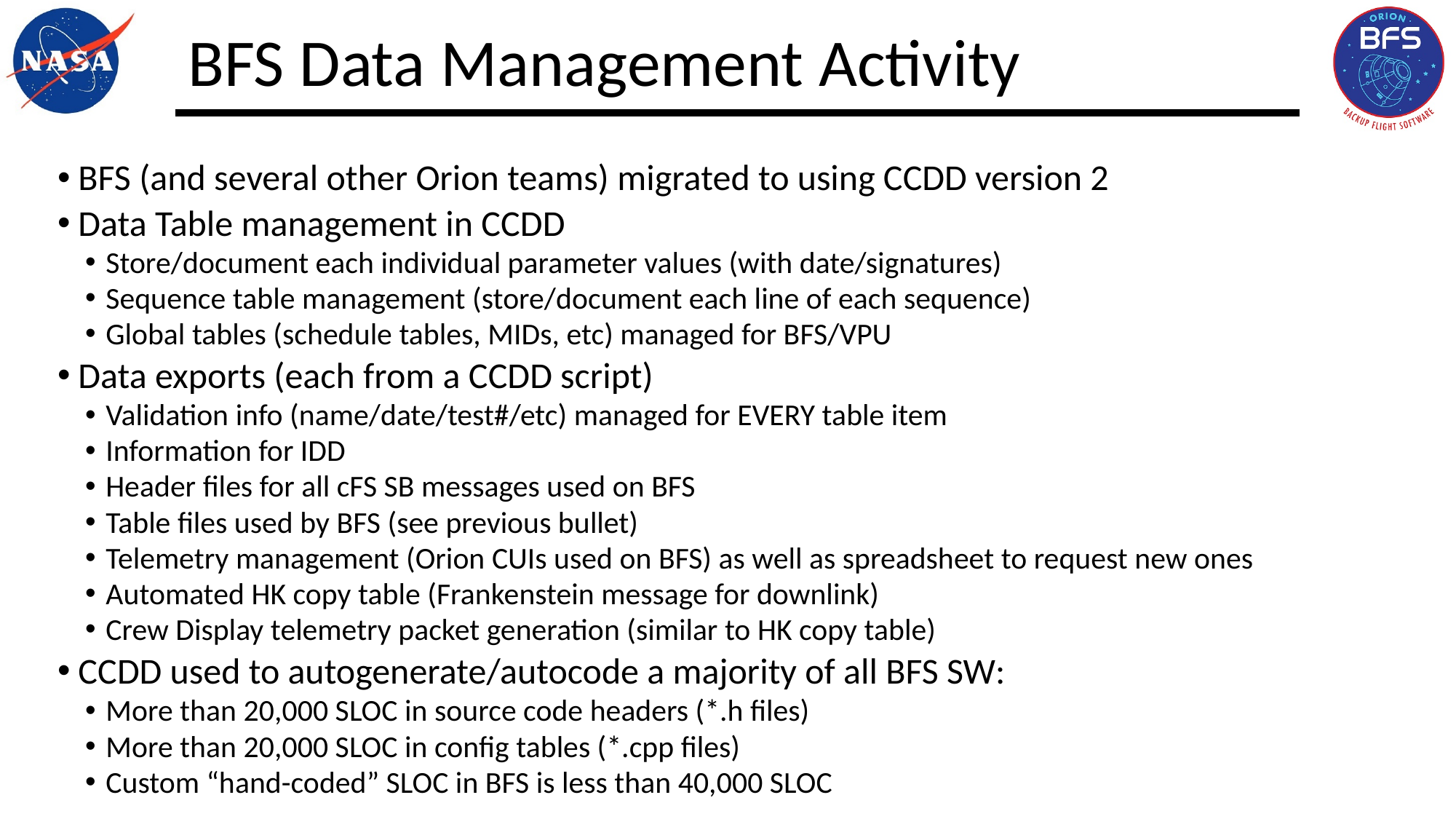

# BFS Data Management Activity

BFS (and several other Orion teams) migrated to using CCDD version 2
Data Table management in CCDD
Store/document each individual parameter values (with date/signatures)
Sequence table management (store/document each line of each sequence)
Global tables (schedule tables, MIDs, etc) managed for BFS/VPU
Data exports (each from a CCDD script)
Validation info (name/date/test#/etc) managed for EVERY table item
Information for IDD
Header files for all cFS SB messages used on BFS
Table files used by BFS (see previous bullet)
Telemetry management (Orion CUIs used on BFS) as well as spreadsheet to request new ones
Automated HK copy table (Frankenstein message for downlink)
Crew Display telemetry packet generation (similar to HK copy table)
CCDD used to autogenerate/autocode a majority of all BFS SW:
More than 20,000 SLOC in source code headers (*.h files)
More than 20,000 SLOC in config tables (*.cpp files)
Custom “hand-coded” SLOC in BFS is less than 40,000 SLOC